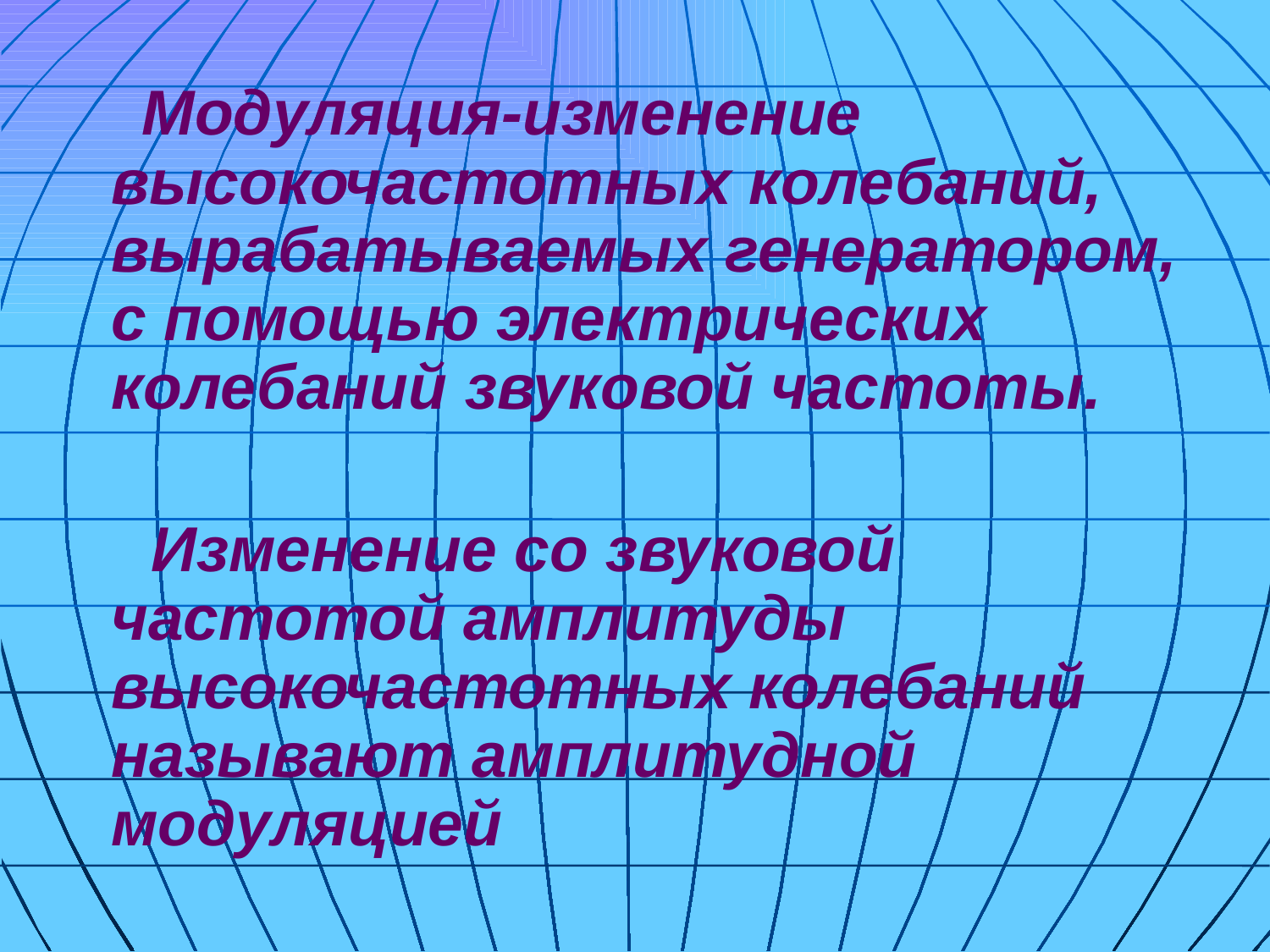

Модуляция-изменение высокочастотных колебаний, вырабатываемых генератором, с помощью электрических колебаний звуковой частоты.

     Изменение со звуковой частотой амплитуды высокочастотных колебаний называют амплитудной модуляцией